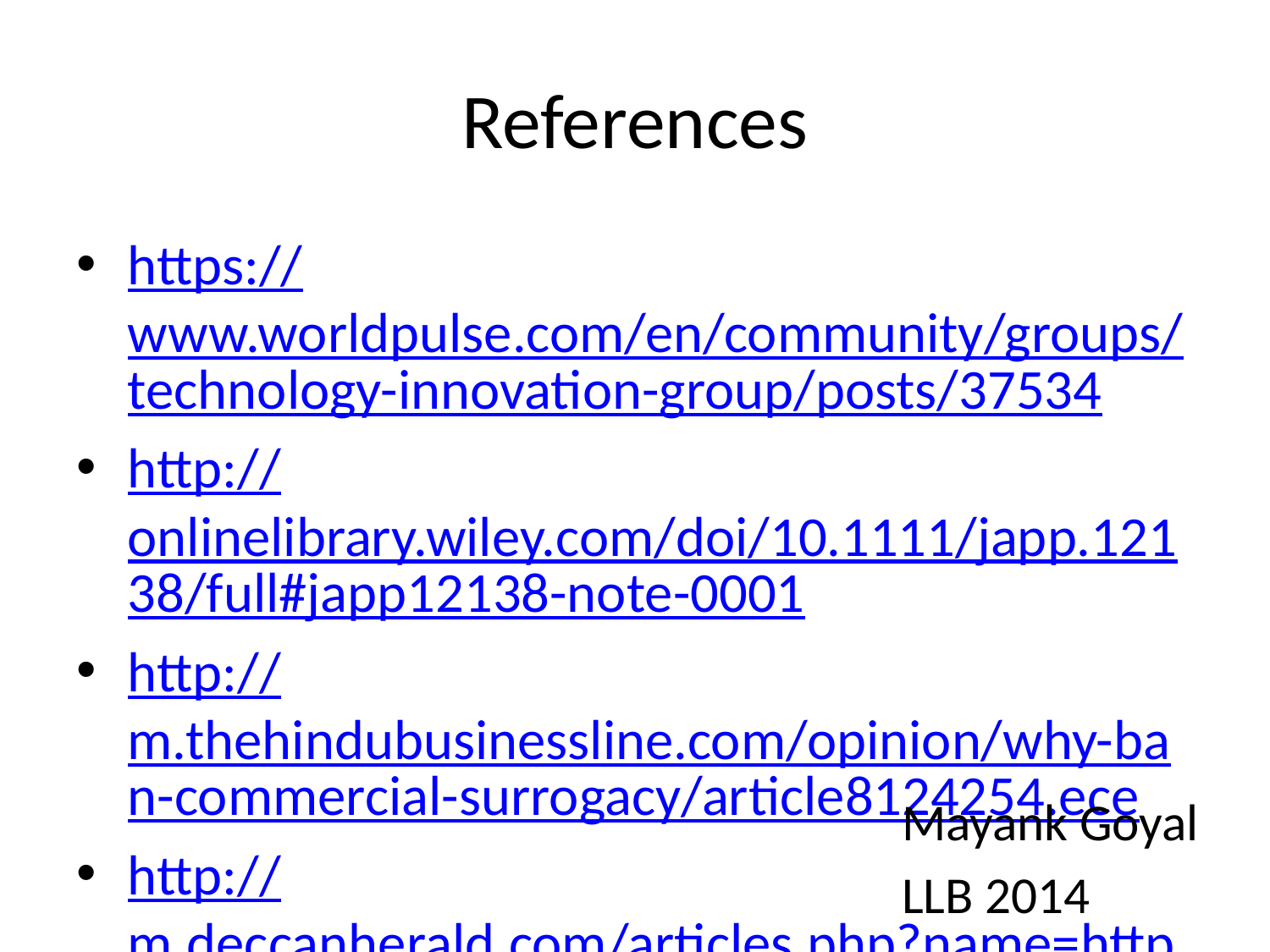

# References
https://www.worldpulse.com/en/community/groups/technology-innovation-group/posts/37534
http://onlinelibrary.wiley.com/doi/10.1111/japp.12138/full#japp12138-note-0001
http://m.thehindubusinessline.com/opinion/why-ban-commercial-surrogacy/article8124254.ece
http://m.deccanherald.com/articles.php?name=http%3A%2F%2Fwww.deccanherald.com%2Fcontent%2F510394%2Fcommercial-surrogacy-risks-exploitation-women.html

Mayank Goyal
LLB 2014